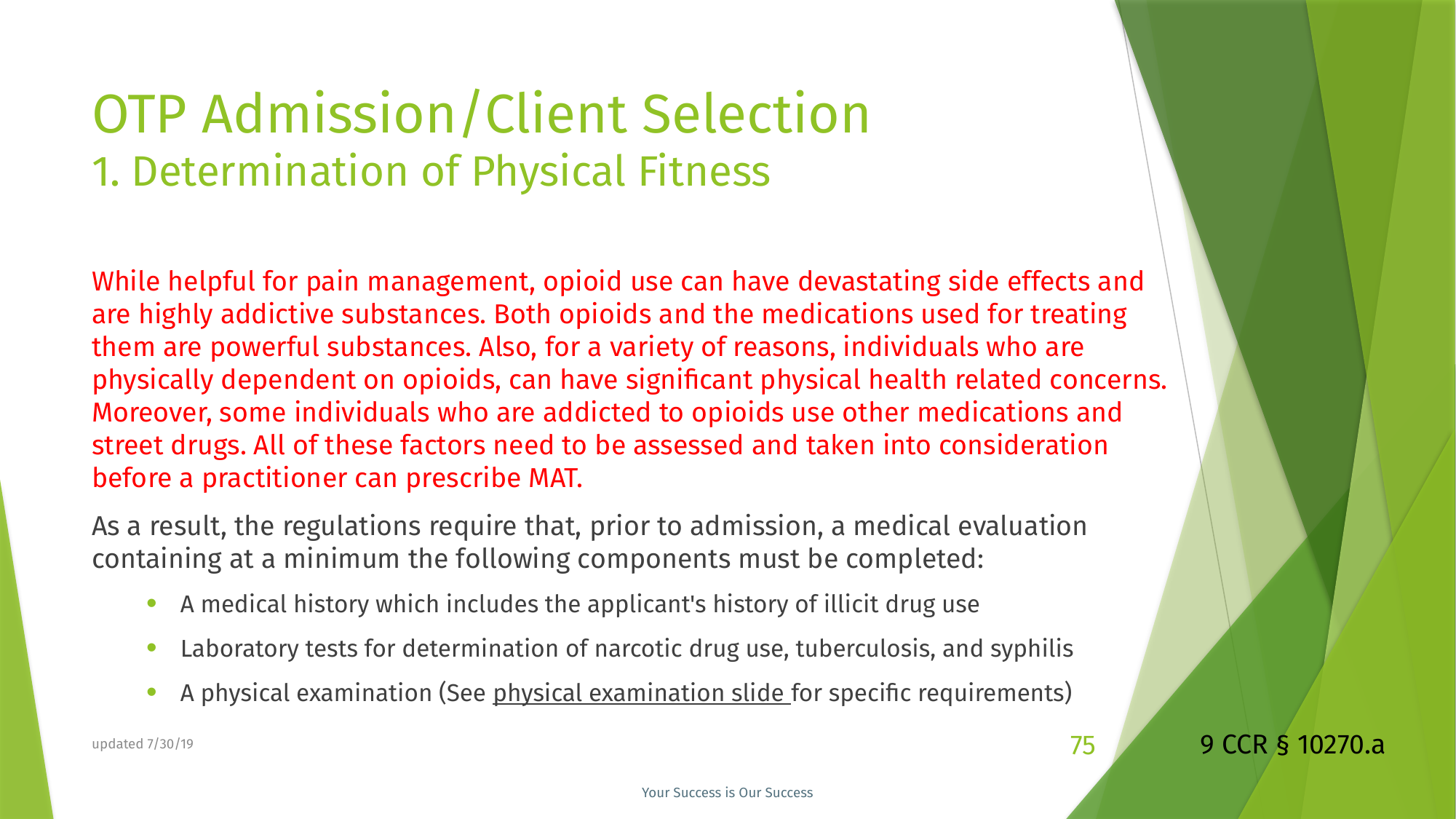

# OTP Admission/Client Selection 1. Determination of Physical Fitness
While helpful for pain management, opioid use can have devastating side effects and are highly addictive substances. Both opioids and the medications used for treating them are powerful substances. Also, for a variety of reasons, individuals who are physically dependent on opioids, can have significant physical health related concerns. Moreover, some individuals who are addicted to opioids use other medications and street drugs. All of these factors need to be assessed and taken into consideration before a practitioner can prescribe MAT.
As a result, the regulations require that, prior to admission, a medical evaluation containing at a minimum the following components must be completed:
A medical history which includes the applicant's history of illicit drug use
Laboratory tests for determination of narcotic drug use, tuberculosis, and syphilis
A physical examination (See physical examination slide for specific requirements)
9 CCR § 10270.a
updated 7/30/19
75